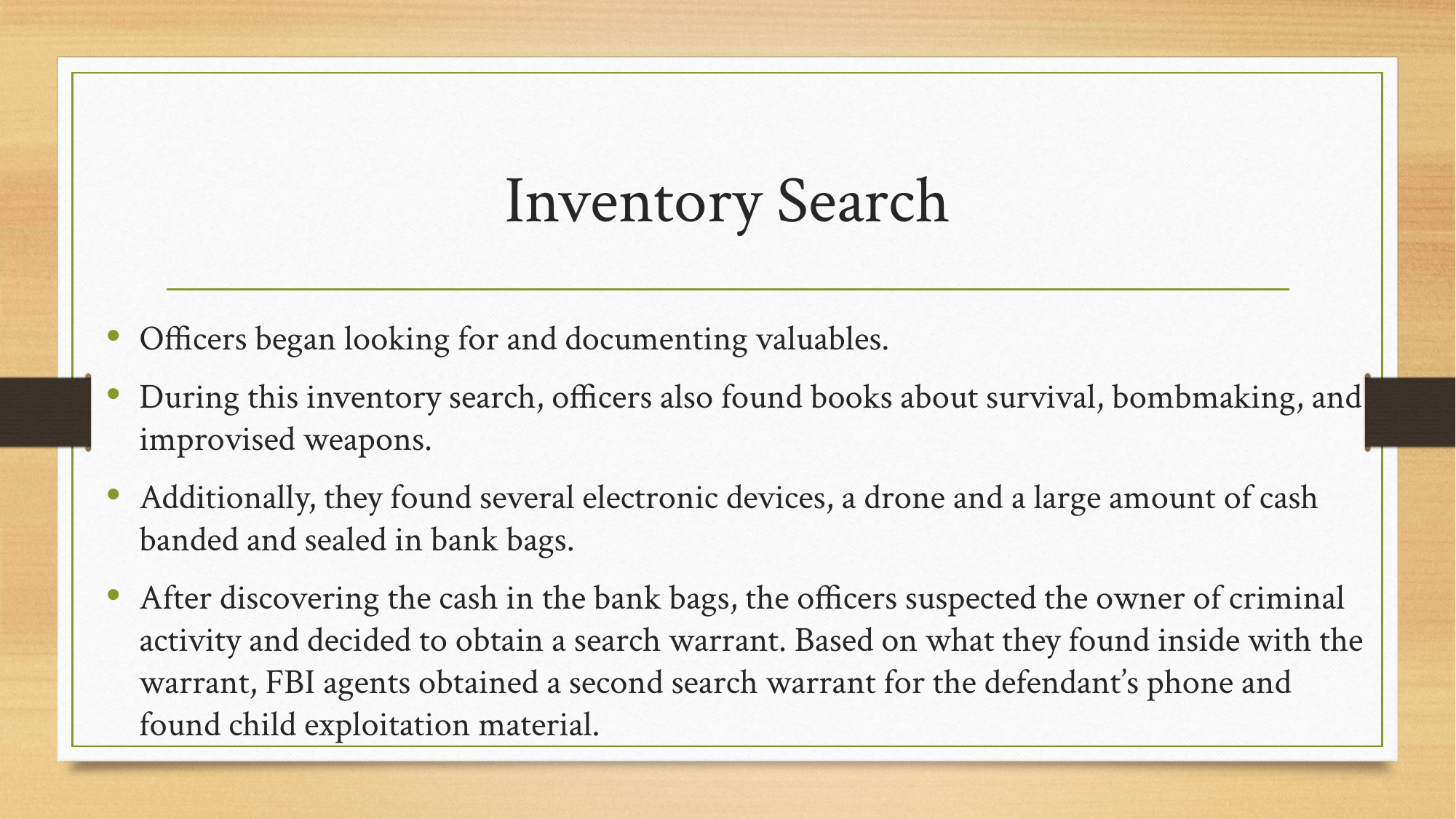

# Inventory Search
Officers began looking for and documenting valuables.
During this inventory search, officers also found books about survival, bombmaking, and improvised weapons.
Additionally, they found several electronic devices, a drone and a large amount of cash banded and sealed in bank bags.
After discovering the cash in the bank bags, the officers suspected the owner of criminal activity and decided to obtain a search warrant. Based on what they found inside with the warrant, FBI agents obtained a second search warrant for the defendant’s phone and found child exploitation material.